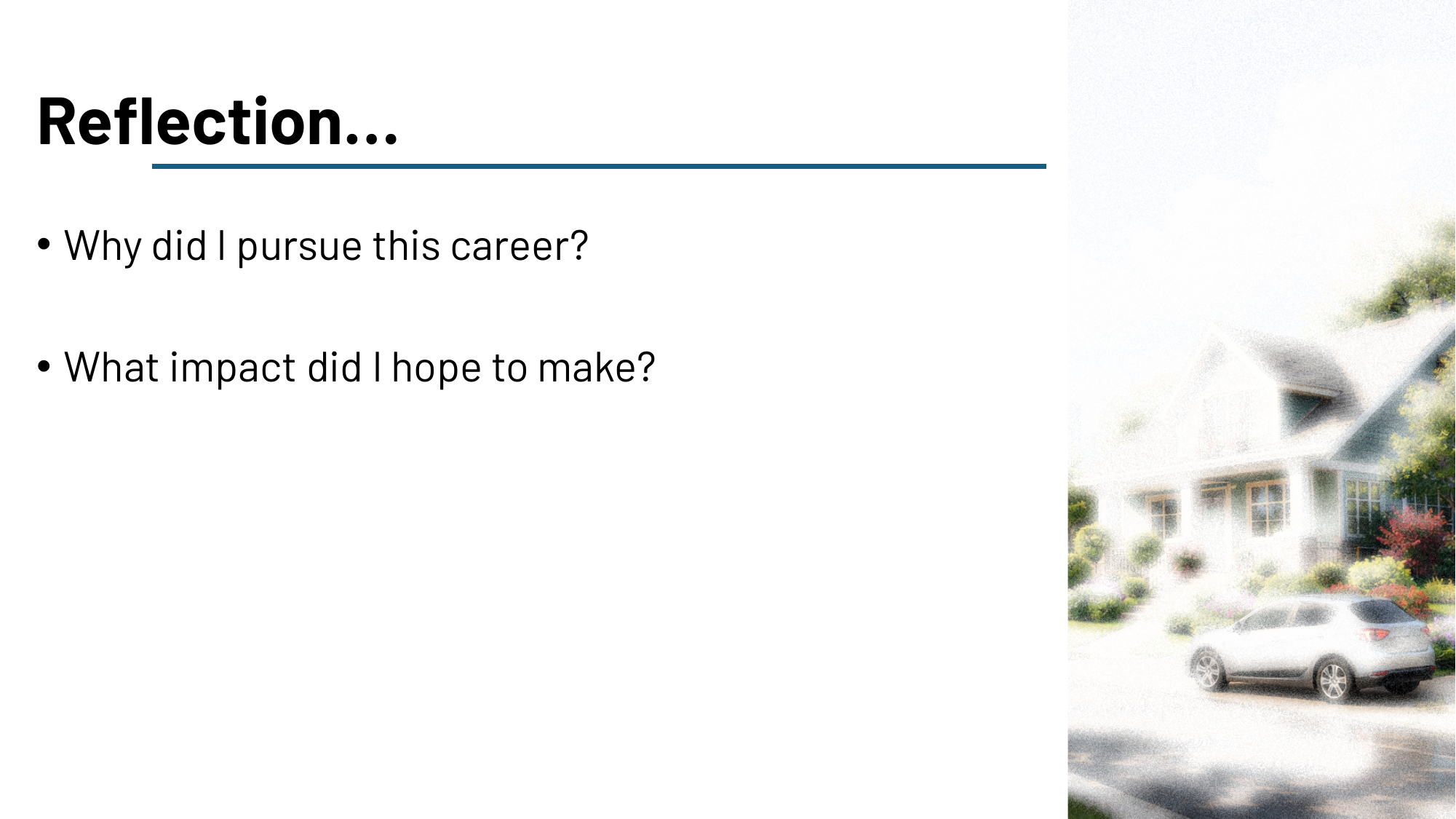

# Reflection…
Why did I pursue this career?

What impact did I hope to make?